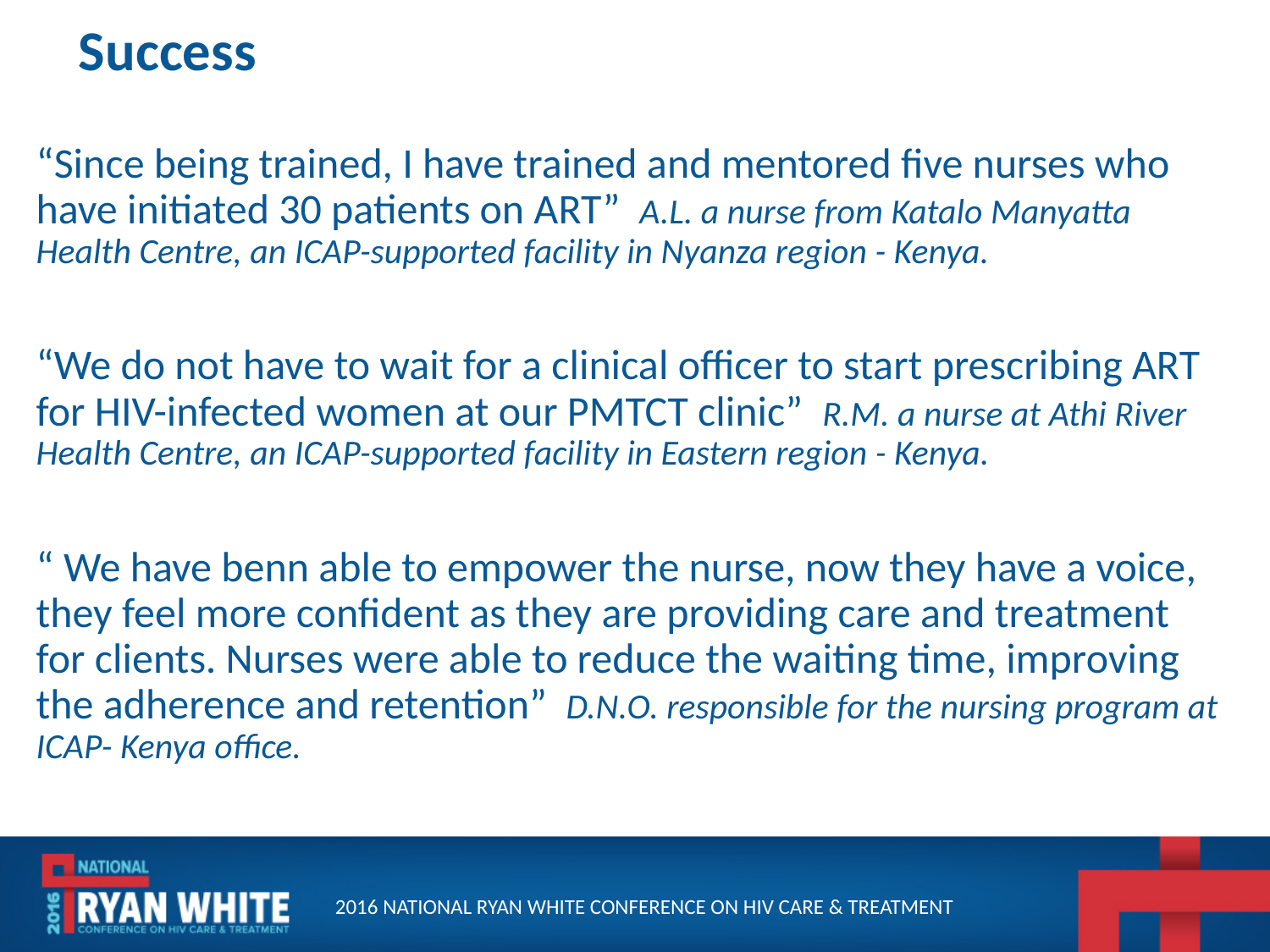

# Success
“Since being trained, I have trained and mentored five nurses who have initiated 30 patients on ART”  A.L. a nurse from Katalo Manyatta Health Centre, an ICAP-supported facility in Nyanza region - Kenya.

“We do not have to wait for a clinical officer to start prescribing ART for HIV-infected women at our PMTCT clinic”  R.M. a nurse at Athi River Health Centre, an ICAP-supported facility in Eastern region - Kenya.

“ We have benn able to empower the nurse, now they have a voice, they feel more confident as they are providing care and treatment for clients. Nurses were able to reduce the waiting time, improving the adherence and retention”  D.N.O. responsible for the nursing program at ICAP- Kenya office.